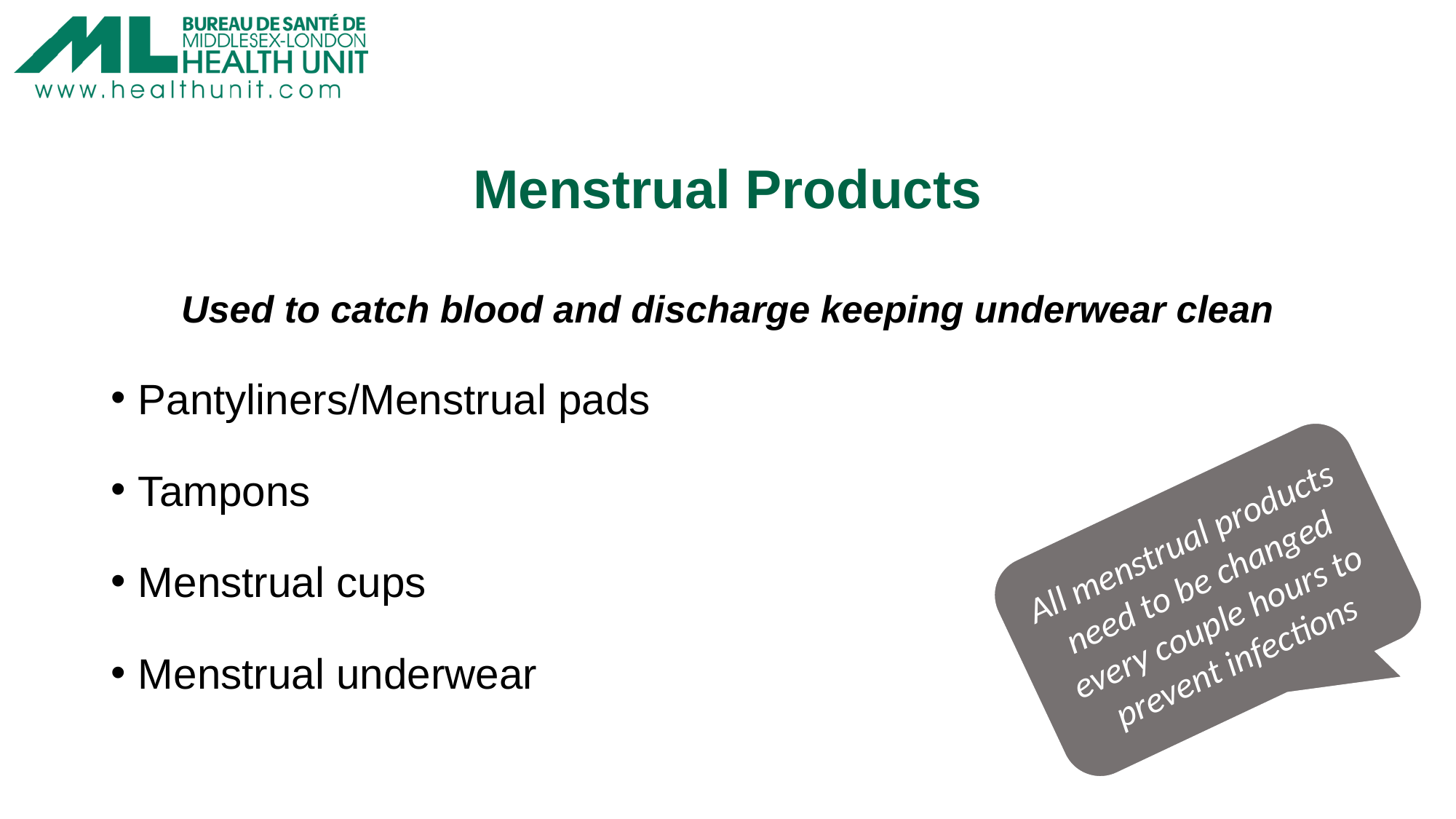

# Menstrual Products
Used to catch blood and discharge keeping underwear clean
Pantyliners/Menstrual pads
Tampons
Menstrual cups
Menstrual underwear

All menstrual products need to be changed every couple hours to prevent infections